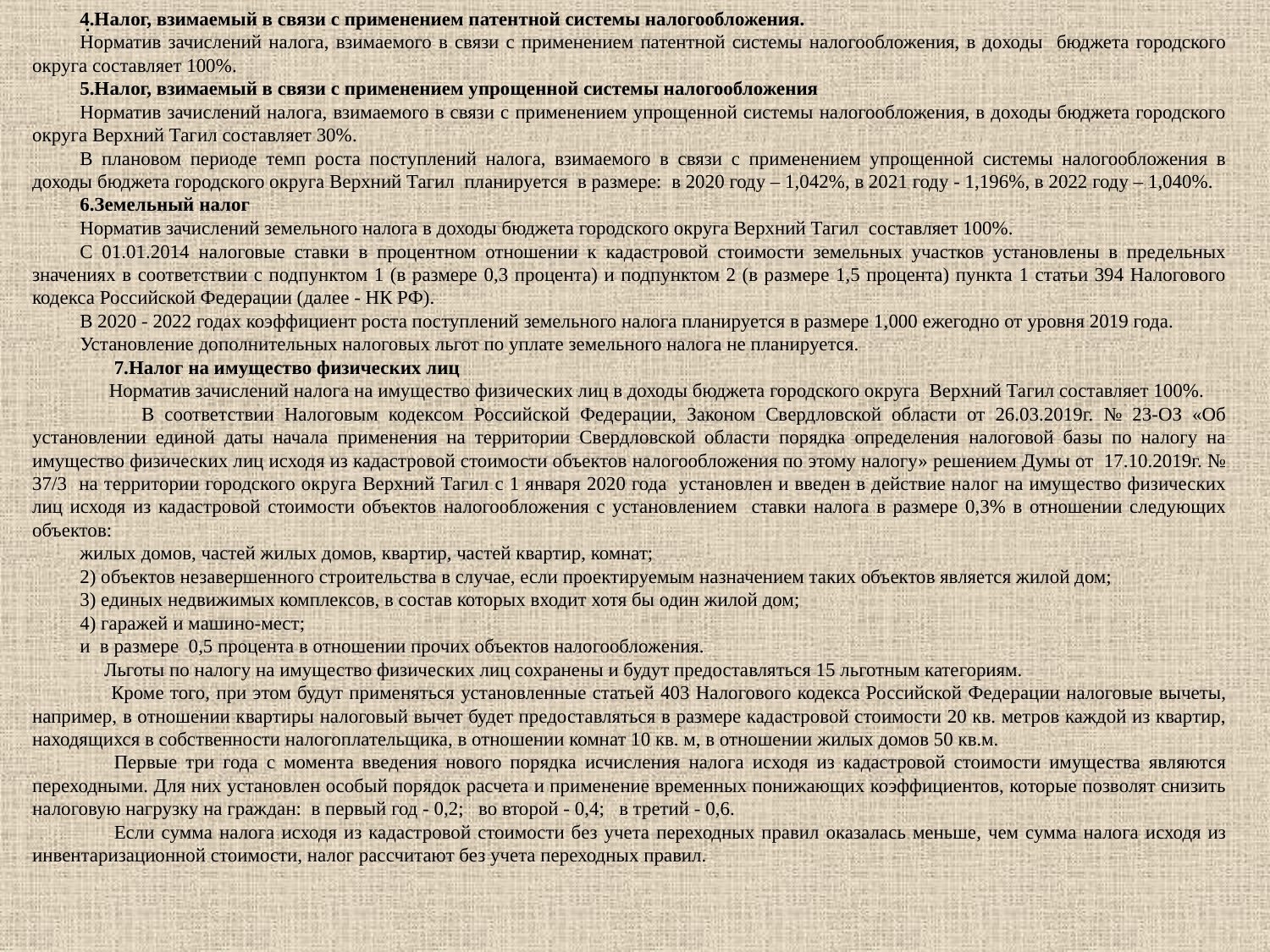

.

4.Налог, взимаемый в связи с применением патентной системы налогообложения.
Норматив зачислений налога, взимаемого в связи с применением патентной системы налогообложения, в доходы  бюджета городского округа составляет 100%.
5.Налог, взимаемый в связи с применением упрощенной системы налогообложения
Норматив зачислений налога, взимаемого в связи с применением упрощенной системы налогообложения, в доходы бюджета городского округа Верхний Тагил составляет 30%.
В плановом периоде темп роста поступлений налога, взимаемого в связи с применением упрощенной системы налогообложения в доходы бюджета городского округа Верхний Тагил  планируется  в размере:  в 2020 году – 1,042%, в 2021 году - 1,196%, в 2022 году – 1,040%.
6.Земельный налог
Норматив зачислений земельного налога в доходы бюджета городского округа Верхний Тагил  составляет 100%.
С 01.01.2014 налоговые ставки в процентном отношении к кадастровой стоимости земельных участков установлены в предельных значениях в соответствии с подпунктом 1 (в размере 0,3 процента) и подпунктом 2 (в размере 1,5 процента) пункта 1 статьи 394 Налогового кодекса Российской Федерации (далее - НК РФ).
В 2020 - 2022 годах коэффициент роста поступлений земельного налога планируется в размере 1,000 ежегодно от уровня 2019 года.
Установление дополнительных налоговых льгот по уплате земельного налога не планируется.
       7.Налог на имущество физических лиц
      Норматив зачислений налога на имущество физических лиц в доходы бюджета городского округа  Верхний Тагил составляет 100%.
      В соответствии Налоговым кодексом Российской Федерации, Законом Свердловской области от 26.03.2019г. № 23-ОЗ «Об установлении единой даты начала применения на территории Свердловской области порядка определения налоговой базы по налогу на имущество физических лиц исходя из кадастровой стоимости объектов налогообложения по этому налогу» решением Думы от  17.10.2019г. № 37/3  на территории городского округа Верхний Тагил с 1 января 2020 года  установлен и введен в действие налог на имущество физических лиц исходя из кадастровой стоимости объектов налогообложения с установлением  ставки налога в размере 0,3% в отношении следующих объектов:
жилых домов, частей жилых домов, квартир, частей квартир, комнат;
2) объектов незавершенного строительства в случае, если проектируемым назначением таких объектов является жилой дом;
3) единых недвижимых комплексов, в состав которых входит хотя бы один жилой дом;
4) гаражей и машино-мест;
и  в размере  0,5 процента в отношении прочих объектов налогообложения.
     Льготы по налогу на имущество физических лиц сохранены и будут предоставляться 15 льготным категориям.
     Кроме того, при этом будут применяться установленные статьей 403 Налогового кодекса Российской Федерации налоговые вычеты, например, в отношении квартиры налоговый вычет будет предоставляться в размере кадастровой стоимости 20 кв. метров каждой из квартир, находящихся в собственности налогоплательщика, в отношении комнат 10 кв. м, в отношении жилых домов 50 кв.м.
    Первые три года с момента введения нового порядка исчисления налога исходя из кадастровой стоимости имущества являются переходными. Для них установлен особый порядок расчета и применение временных понижающих коэффициентов, которые позволят снизить налоговую нагрузку на граждан:  в первый год - 0,2;   во второй - 0,4;   в третий - 0,6.
     Если сумма налога исходя из кадастровой стоимости без учета переходных правил оказалась меньше, чем сумма налога исходя из инвентаризационной стоимости, налог рассчитают без учета переходных правил.